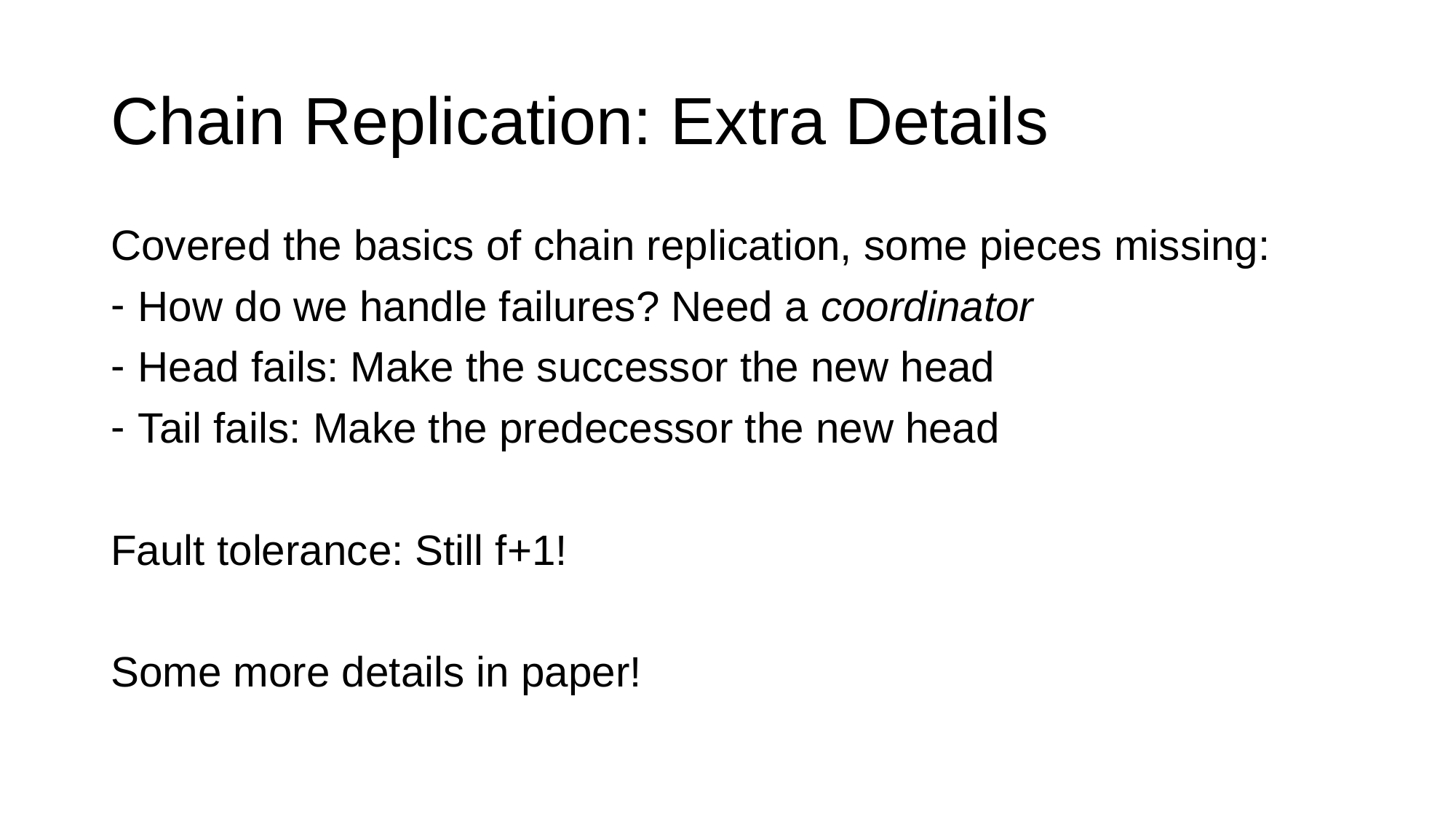

# Chain Replication: Extra Details
Covered the basics of chain replication, some pieces missing:
How do we handle failures? Need a coordinator
Head fails: Make the successor the new head
Tail fails: Make the predecessor the new head

Fault tolerance: Still f+1!

Some more details in paper!